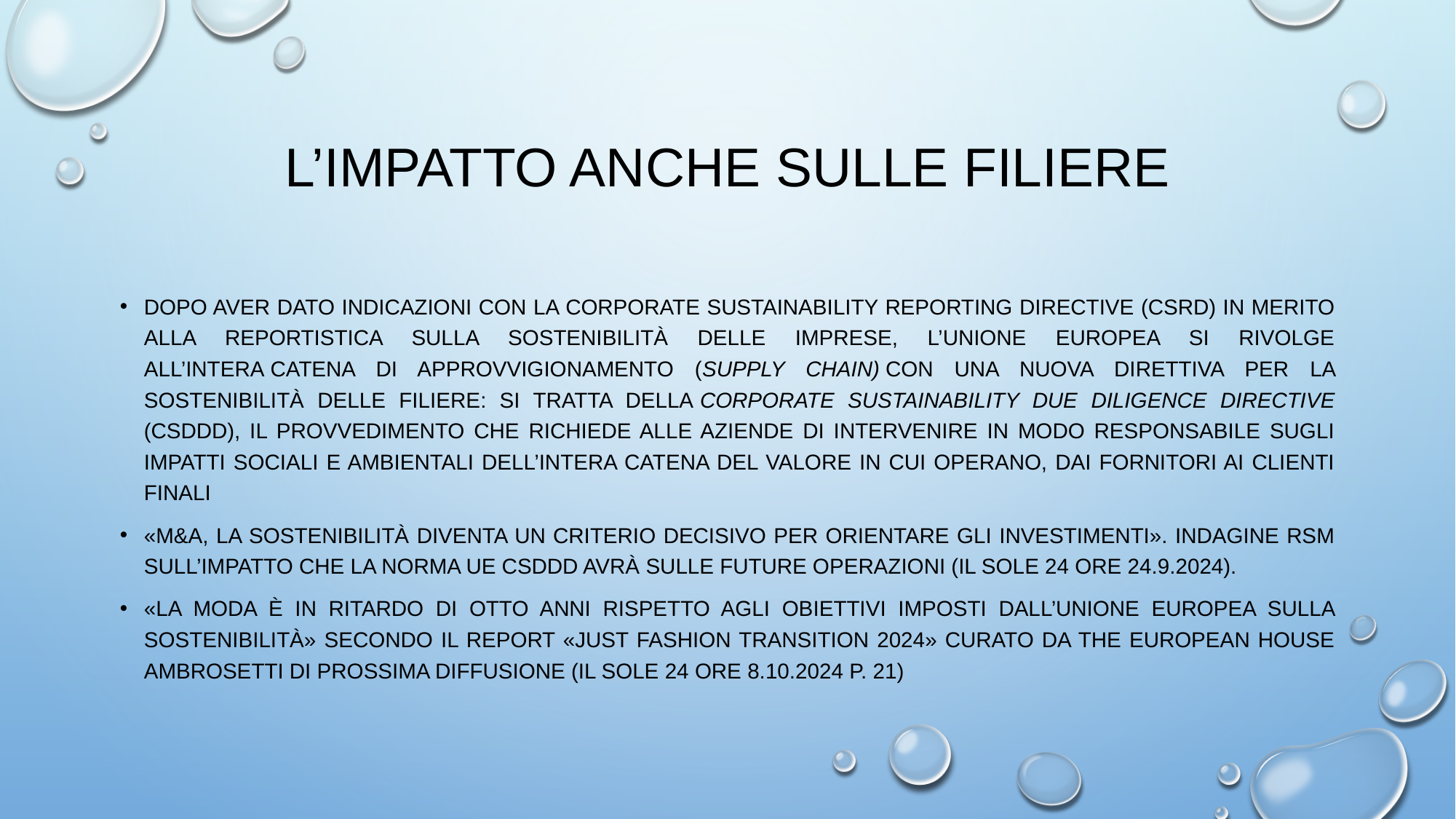

# L’impatto anche sulle filiere
Dopo aver dato indicazioni con la Corporate Sustainability Reporting Directive (CSRD) in merito alla reportistica sulla sostenibilità delle imprese, l’Unione Europea si rivolge all’intera catena di approvvigionamento (supply chain) con una nuova direttiva per la sostenibilità delle filiere: Si tratta della Corporate Sustainability Due Diligence Directive (CSDDD), il provvedimento che richiede alle aziende di intervenire in modo responsabile sugli impatti sociali e ambientali dell’intera catena del valore in cui operano, dai fornitori ai clienti finali
«M&A, la sostenibilità diventa un criterio decisivo per orientare gli investimenti». Indagine RSM sull’impatto che la norma UE csddd avrà sulle future operazioni (IL sole 24 ore 24.9.2024).
«la moda è in ritardo di otto anni rispetto agli obiettivi imposti dall’unione europea sulla sostenibilità» secondo il report «just fashion transition 2024» curato da the european house ambrosetti di prossima diffusione (Il sole 24 ore 8.10.2024 p. 21)